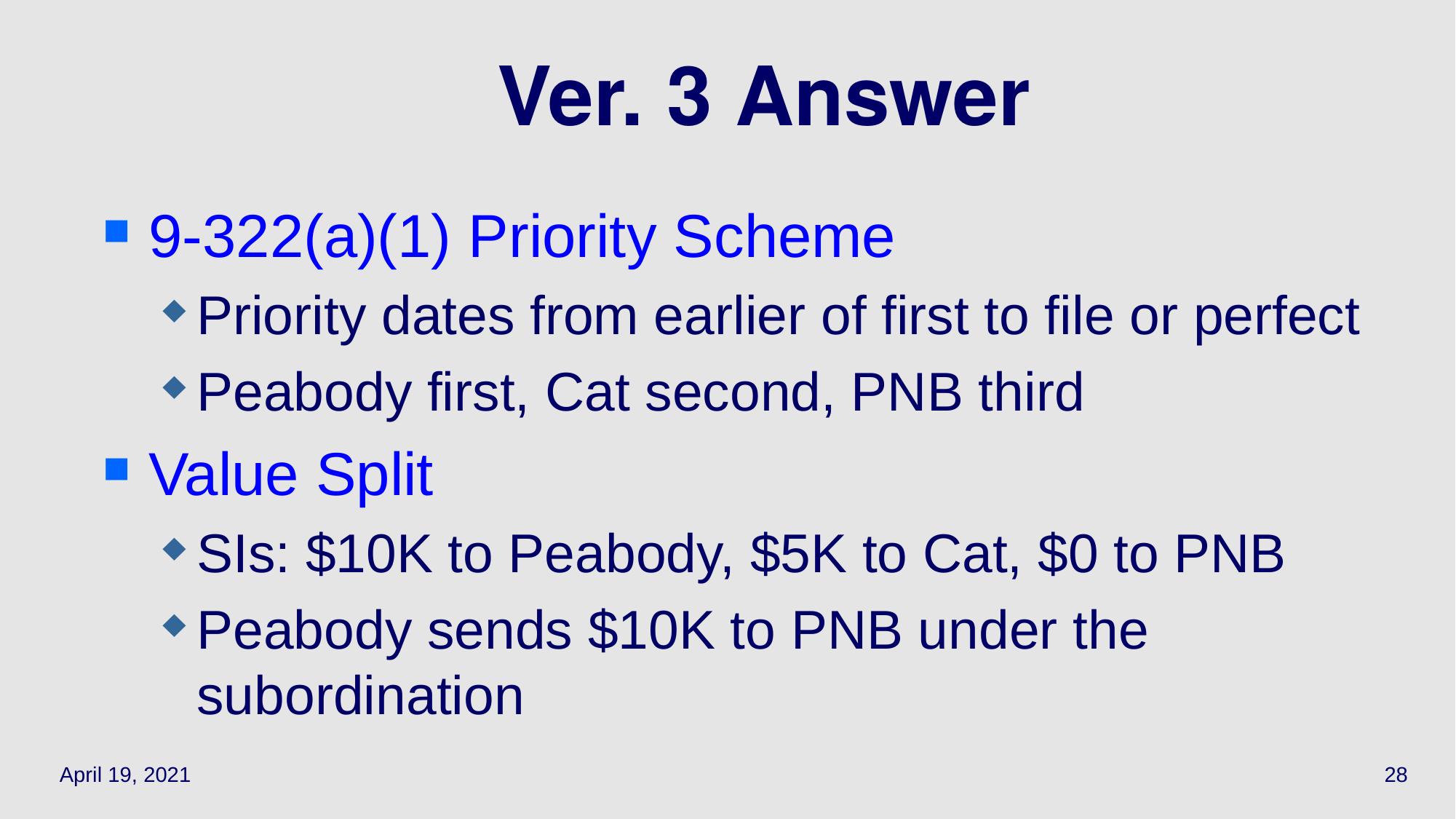

# Ver. 3 Answer
9-322(a)(1) Priority Scheme
Priority dates from earlier of first to file or perfect
Peabody first, Cat second, PNB third
Value Split
SIs: $10K to Peabody, $5K to Cat, $0 to PNB
Peabody sends $10K to PNB under the subordination
April 19, 2021
28